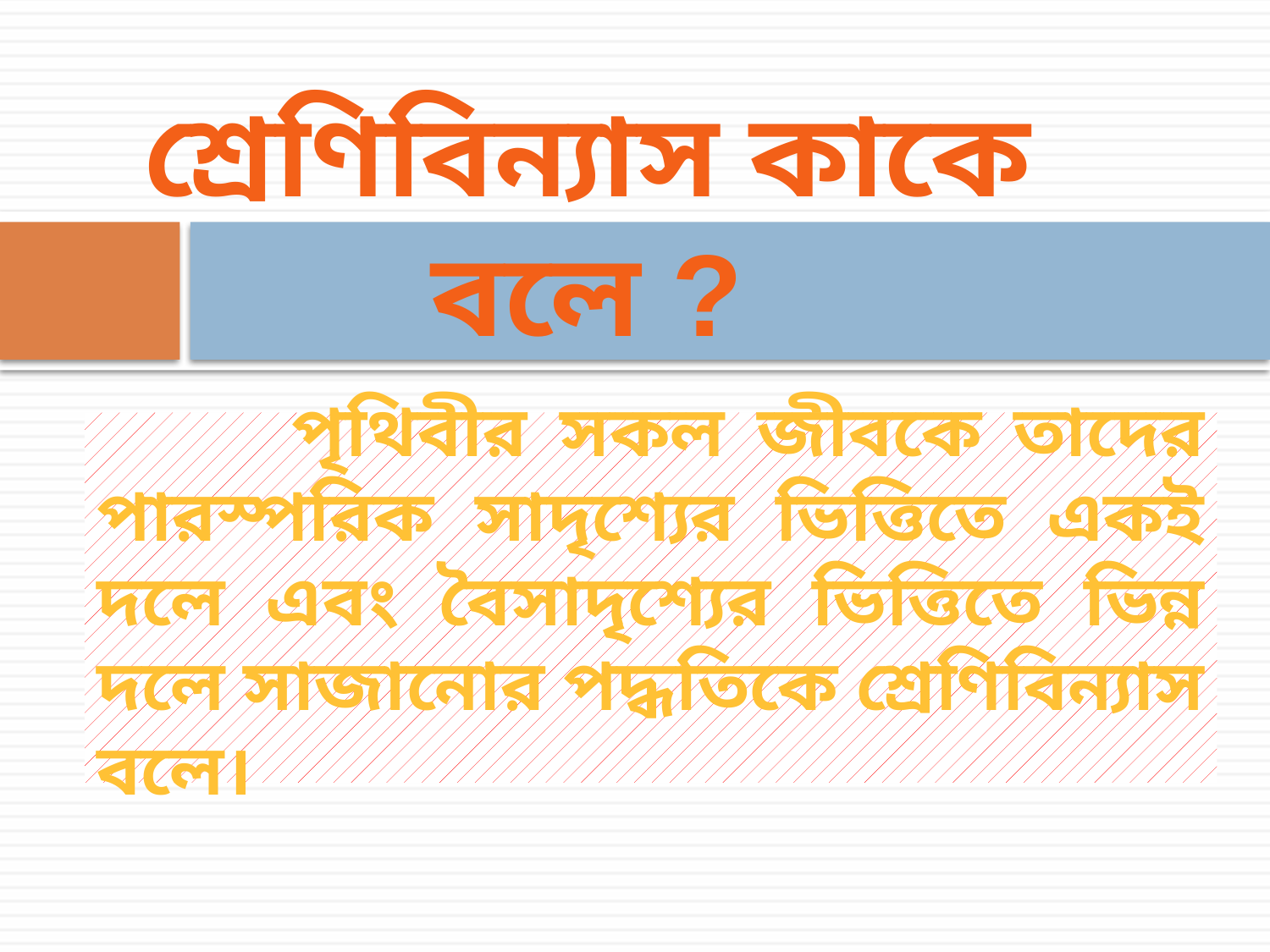

শ্রেণিবিন্যাস কাকে বলে ?
# পৃথিবীর সকল জীবকে তাদের পারস্পরিক সাদৃশ্যের ভিত্তিতে একই দলে এবং বৈসাদৃশ্যের ভিত্তিতে ভিন্ন দলে সাজানোর পদ্ধতিকে শ্রেণিবিন্যাস বলে।